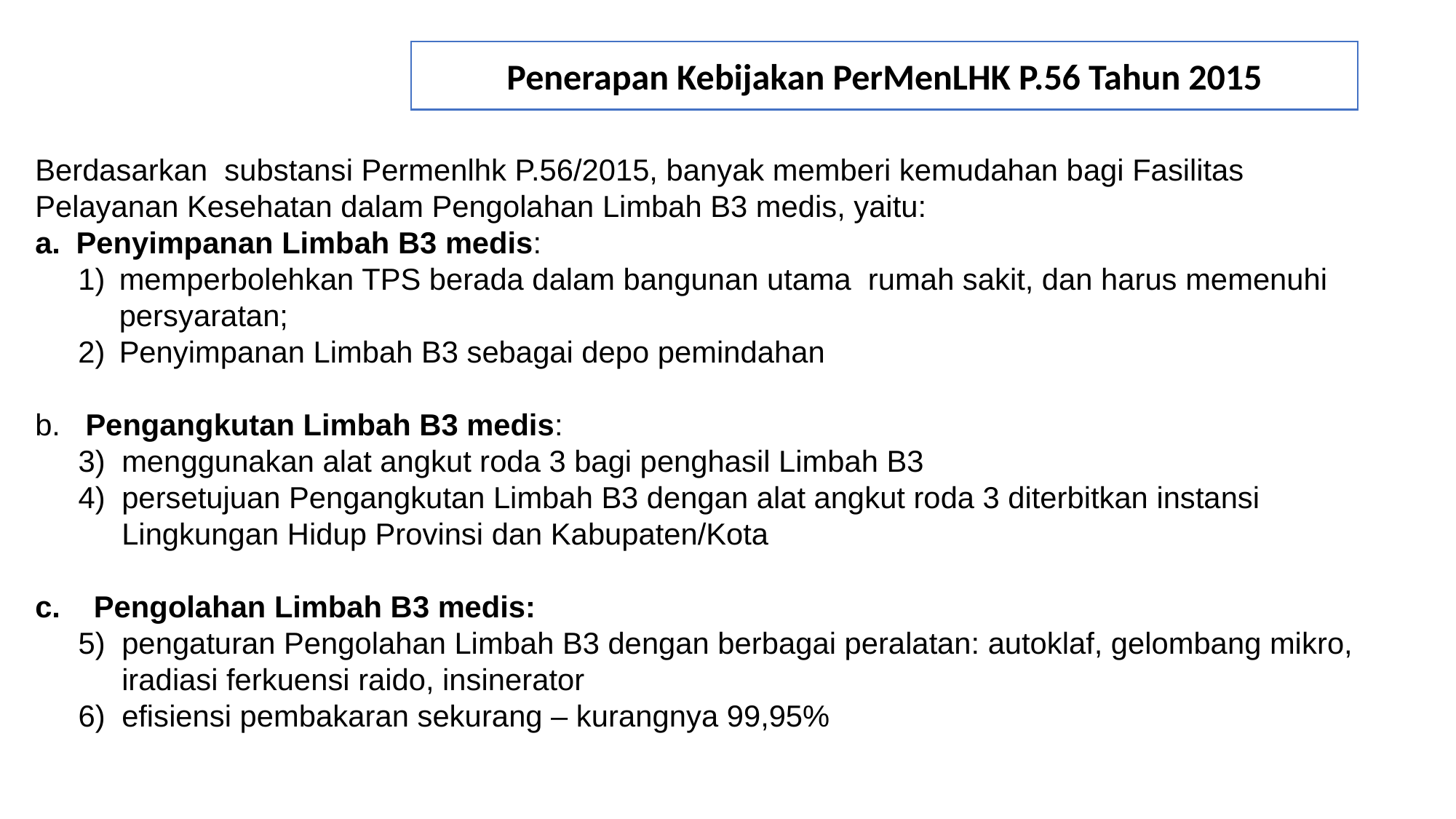

Penerapan Kebijakan PerMenLHK P.56 Tahun 2015
Berdasarkan  substansi Permenlhk P.56/2015, banyak memberi kemudahan bagi Fasilitas Pelayanan Kesehatan dalam Pengolahan Limbah B3 medis, yaitu:
Penyimpanan Limbah B3 medis:
memperbolehkan TPS berada dalam bangunan utama  rumah sakit, dan harus memenuhi persyaratan;
Penyimpanan Limbah B3 sebagai depo pemindahan

b.   Pengangkutan Limbah B3 medis:
menggunakan alat angkut roda 3 bagi penghasil Limbah B3
persetujuan Pengangkutan Limbah B3 dengan alat angkut roda 3 diterbitkan instansi Lingkungan Hidup Provinsi dan Kabupaten/Kota

c.    Pengolahan Limbah B3 medis:
pengaturan Pengolahan Limbah B3 dengan berbagai peralatan: autoklaf, gelombang mikro, iradiasi ferkuensi raido, insinerator
efisiensi pembakaran sekurang – kurangnya 99,95%

#